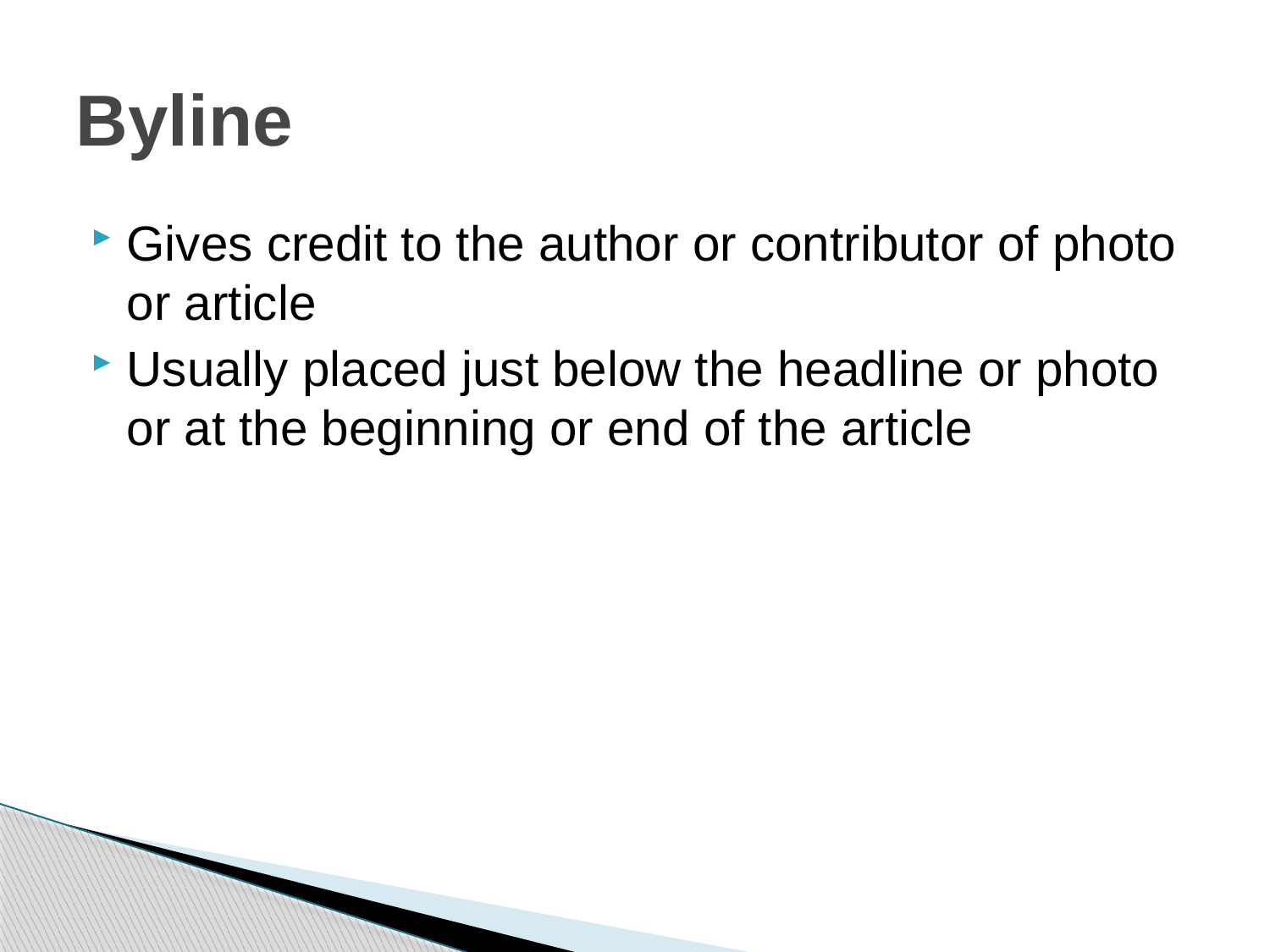

# Byline
Gives credit to the author or contributor of photo or article
Usually placed just below the headline or photo or at the beginning or end of the article